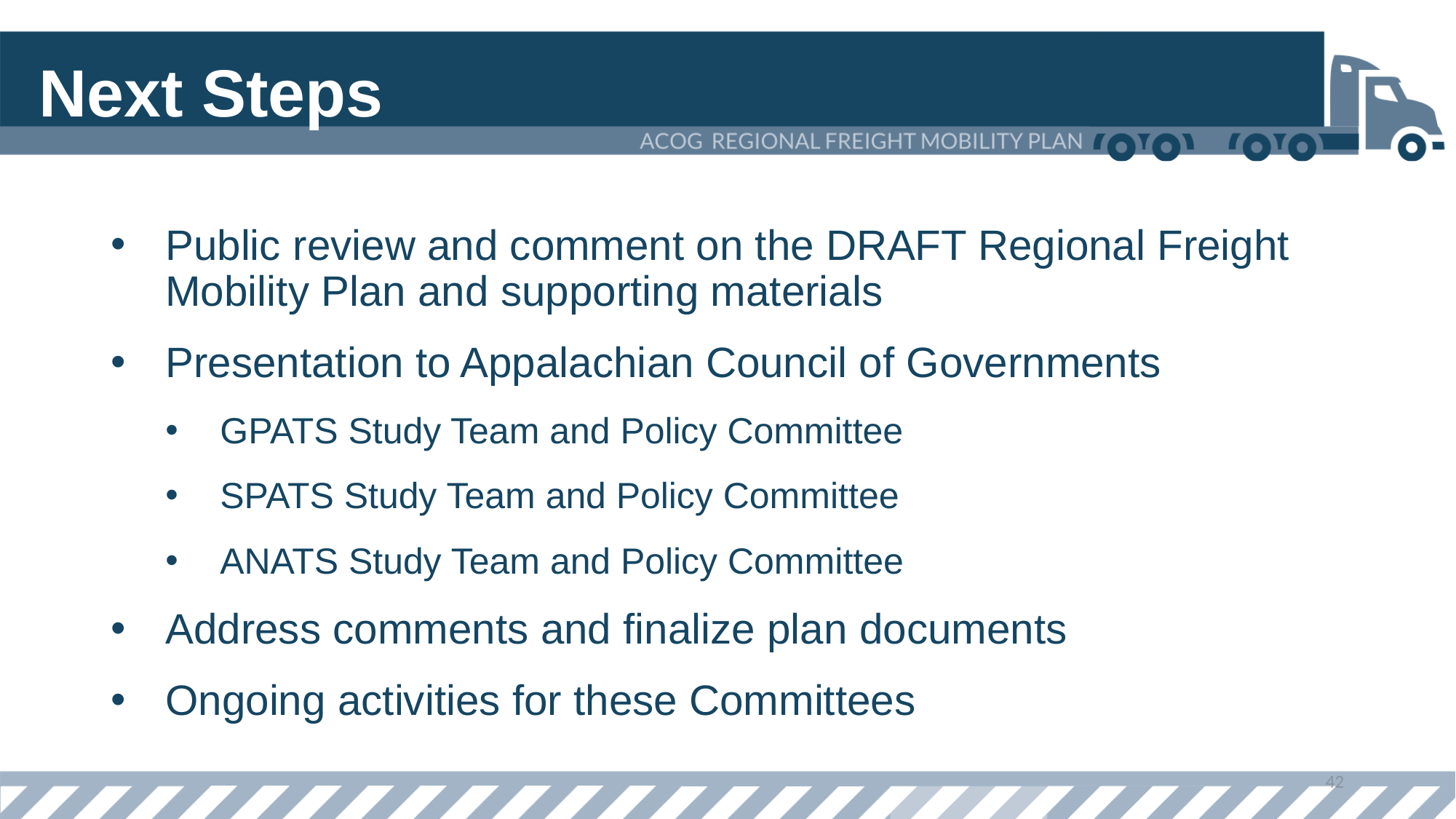

# Next Steps
Public review and comment on the DRAFT Regional Freight Mobility Plan and supporting materials
Presentation to Appalachian Council of Governments
GPATS Study Team and Policy Committee
SPATS Study Team and Policy Committee
ANATS Study Team and Policy Committee
Address comments and finalize plan documents
Ongoing activities for these Committees

42